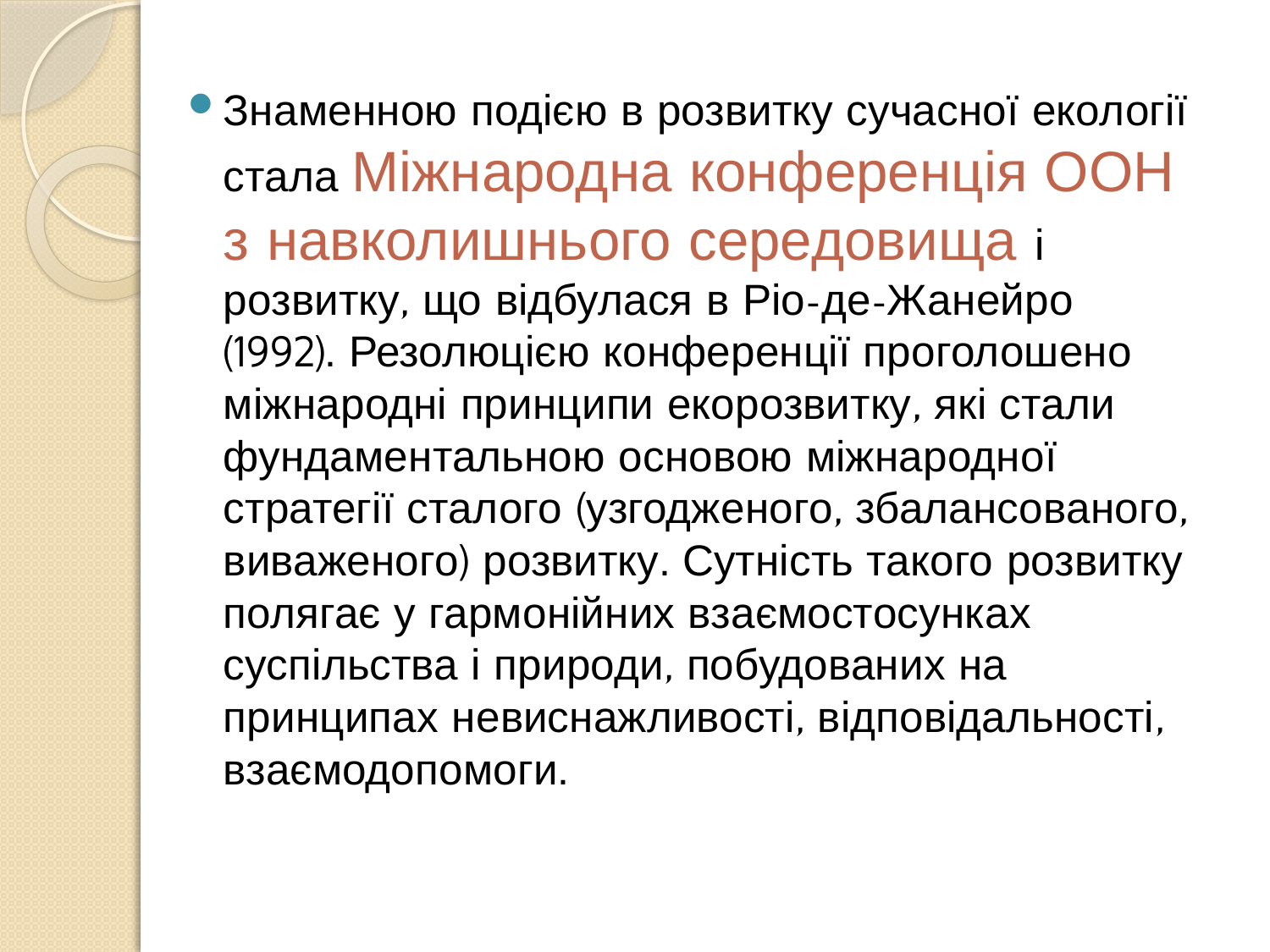

Знаменною подією в розвитку сучасної екології стала Міжнародна конференція ООН з навколишнього середовища і розвитку, що відбулася в Ріо-де-Жанейро (1992). Резолюцією конференції проголошено міжнародні принципи екорозвитку, які стали фундаментальною основою міжнародної стратегії сталого (узгодженого, збалансованого, виваженого) розвитку. Сутність такого розвитку полягає у гармонійних взаємостосунках суспільства і природи, побудованих на принципах невиснажливості, відповідальності, взаємодопомоги.